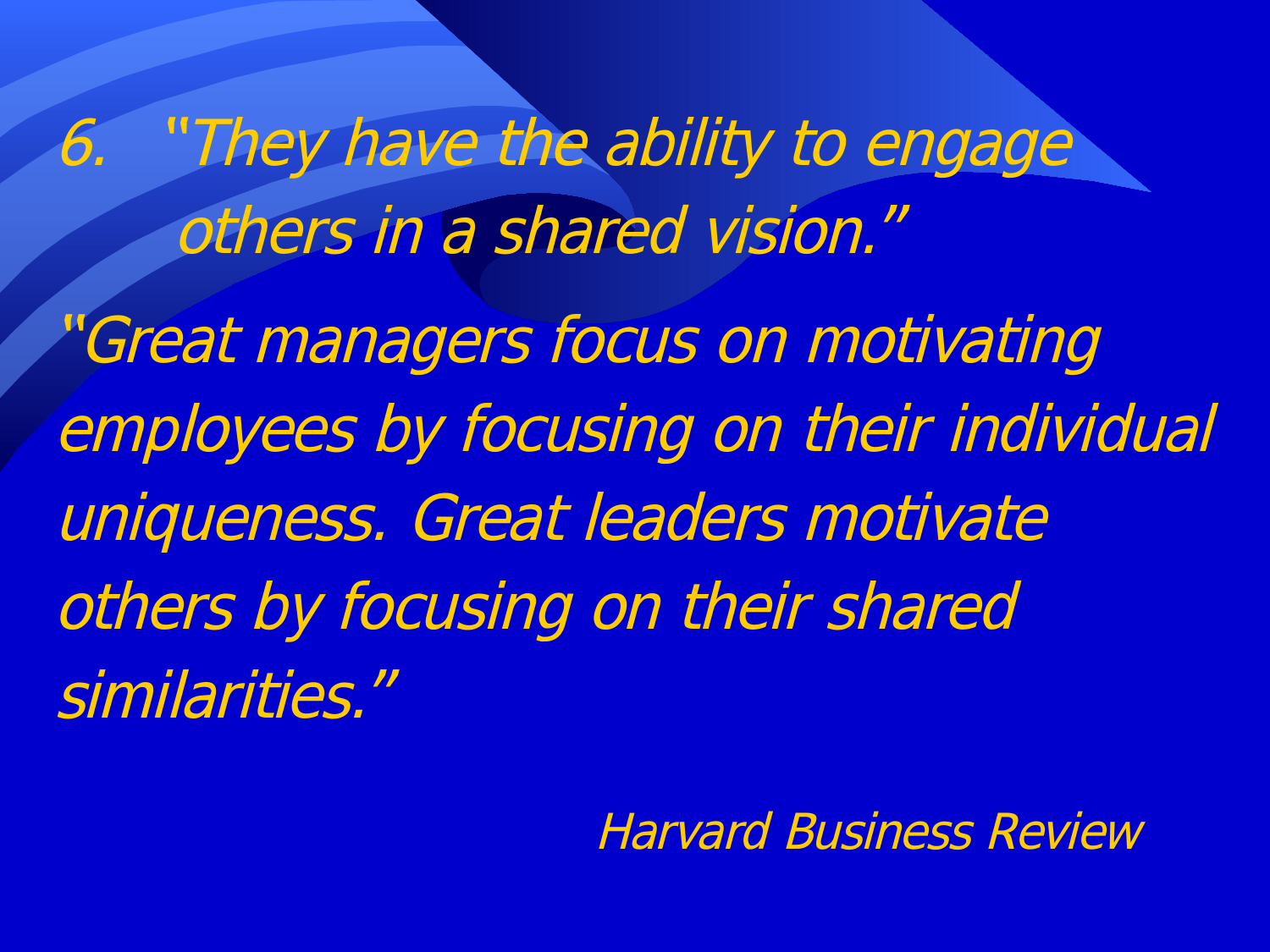

“They have the ability to engage
      others in a shared vision.”

“Great managers focus on motivating
employees by focusing on their individual
uniqueness. Great leaders motivate
others by focusing on their shared
similarities.”

                                   Harvard Business Review